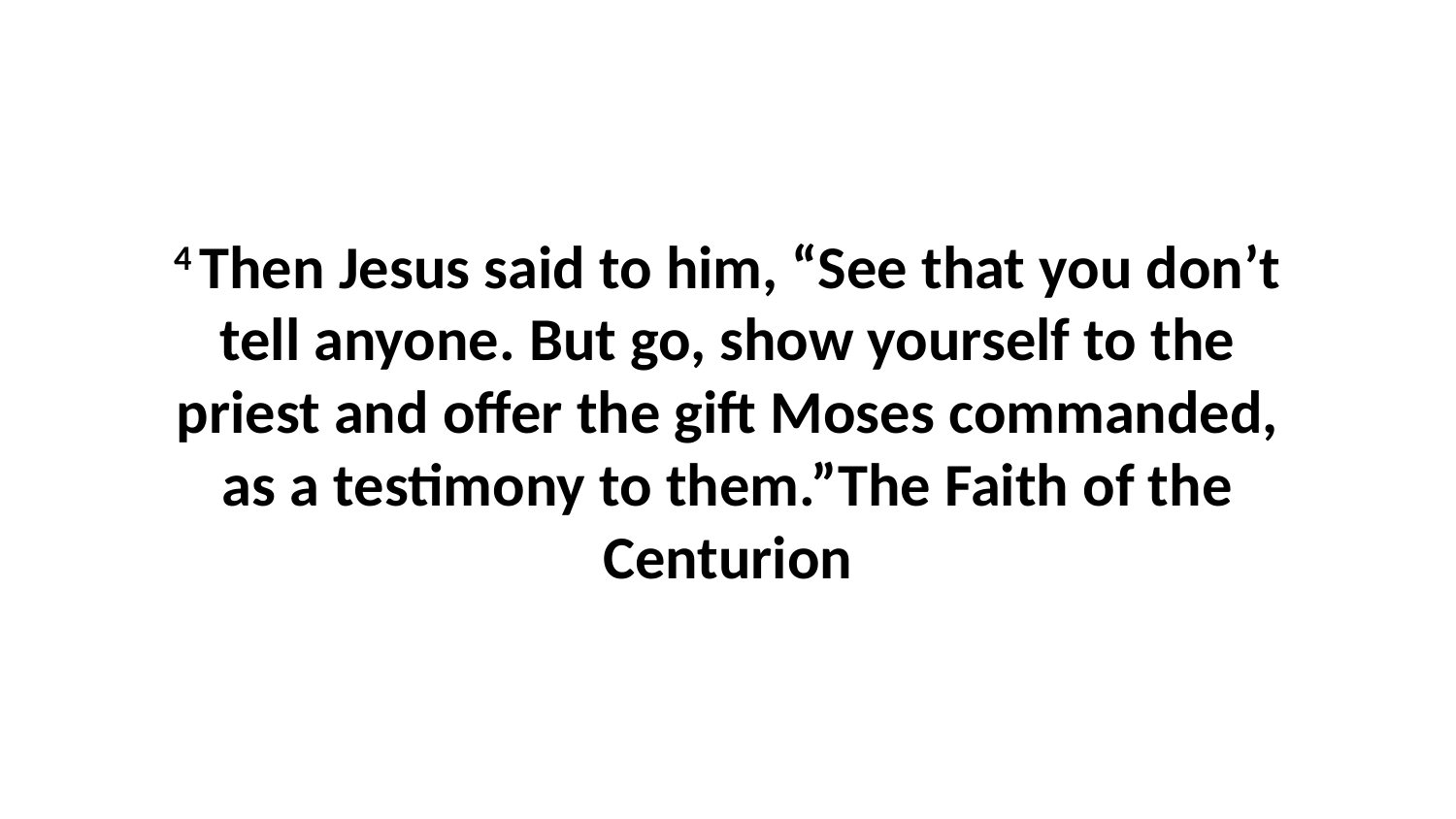

4 Then Jesus said to him, “See that you don’t tell anyone. But go, show yourself to the priest and offer the gift Moses commanded, as a testimony to them.”The Faith of the Centurion